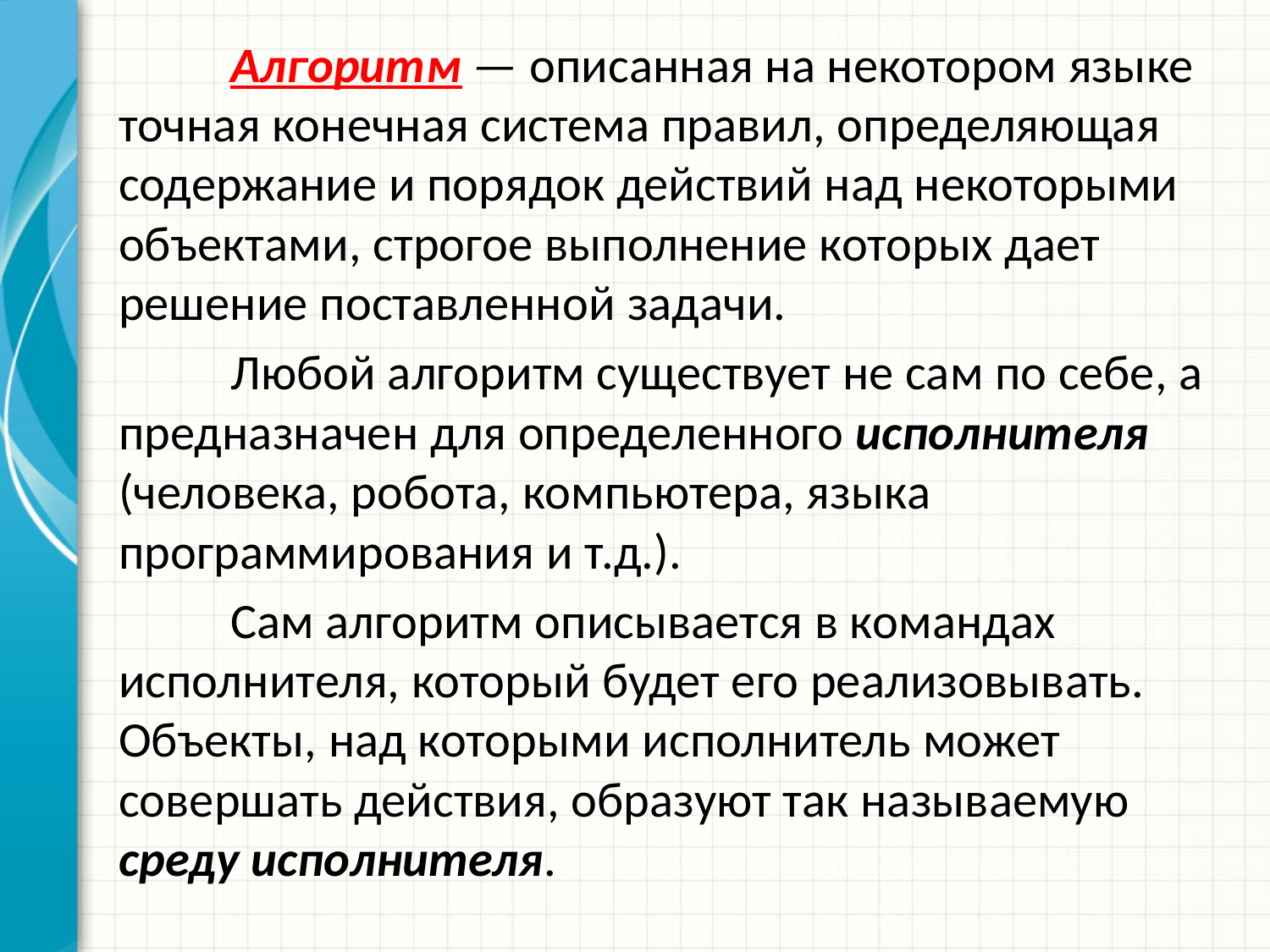

Алгоритм — описанная на некотором языке точная конечная система правил, определяющая содержание и порядок действий над некоторыми объектами, строгое выполнение которых дает решение поставленной задачи.
	Любой алгоритм существует не сам по себе, а предназначен для определенного исполнителя (человека, робота, компьютера, языка программирования и т.д.).
	Сам алгоритм описывается в командах исполнителя, который будет его реализовывать. Объекты, над которыми исполнитель может совершать действия, образуют так называемую среду исполнителя.